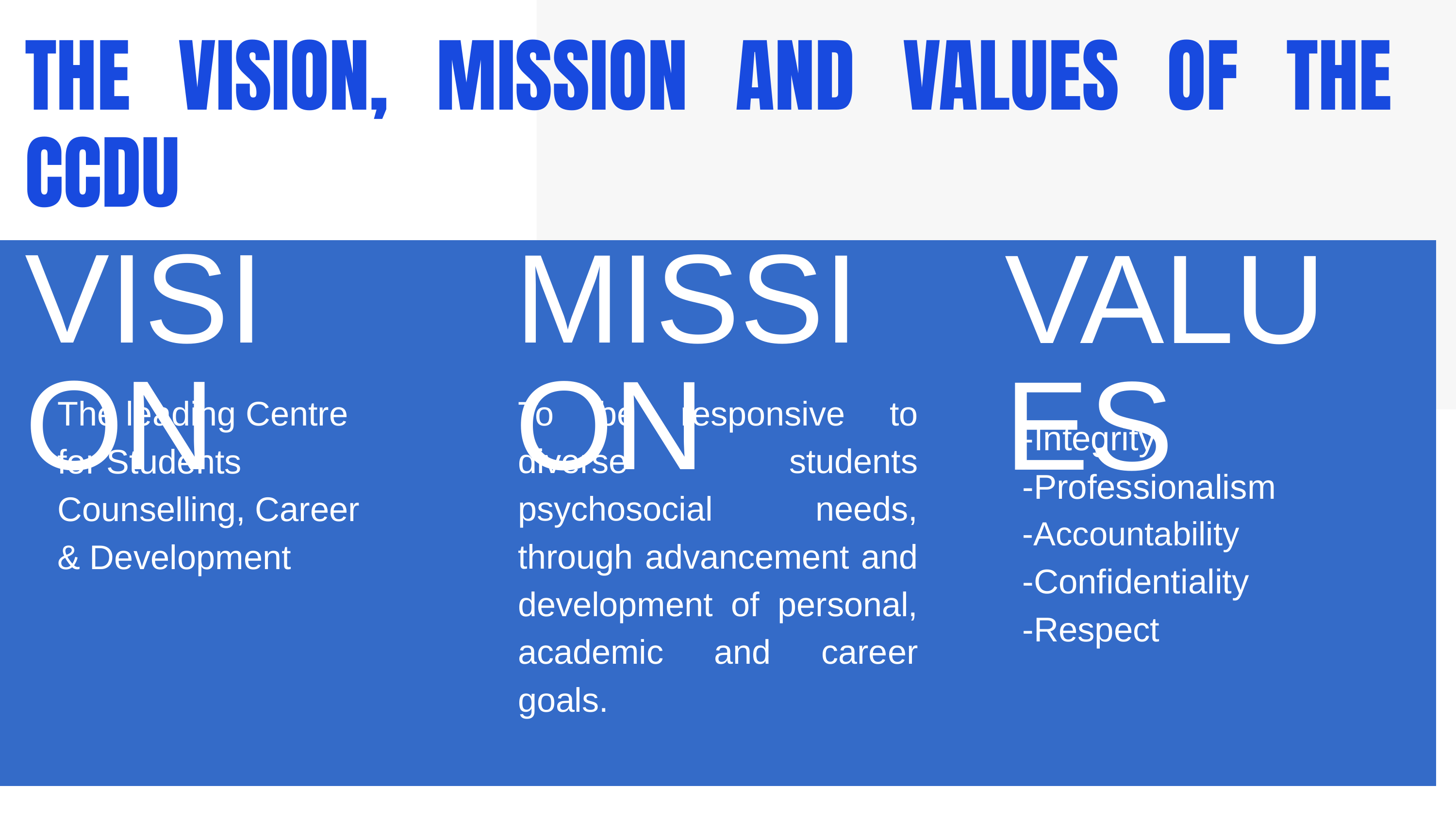

THE VISION, MISSION AND VALUES OF THE CCDU

VISION
MISSION
VALUES
The leading Centre for Students Counselling, Career & Development
To be responsive to diverse students psychosocial needs, through advancement and development of personal, academic and career goals.
-Integrity
-Professionalism
-Accountability
-Confidentiality
-Respect